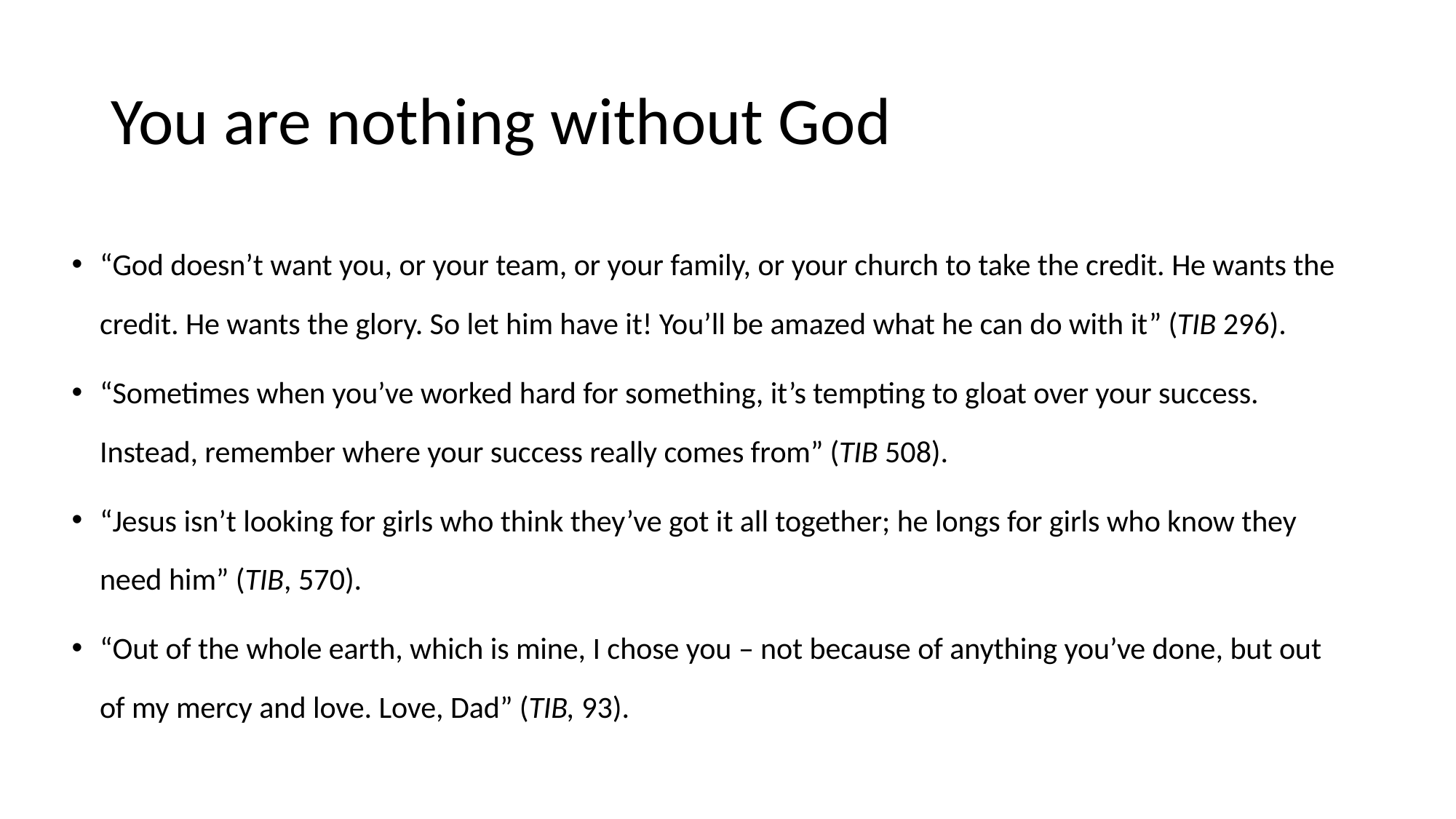

# You are nothing without God
“God doesn’t want you, or your team, or your family, or your church to take the credit. He wants the credit. He wants the glory. So let him have it! You’ll be amazed what he can do with it” (TIB 296).
“Sometimes when you’ve worked hard for something, it’s tempting to gloat over your success. Instead, remember where your success really comes from” (TIB 508).
“Jesus isn’t looking for girls who think they’ve got it all together; he longs for girls who know they need him” (TIB, 570).
“Out of the whole earth, which is mine, I chose you – not because of anything you’ve done, but out of my mercy and love. Love, Dad” (TIB, 93).